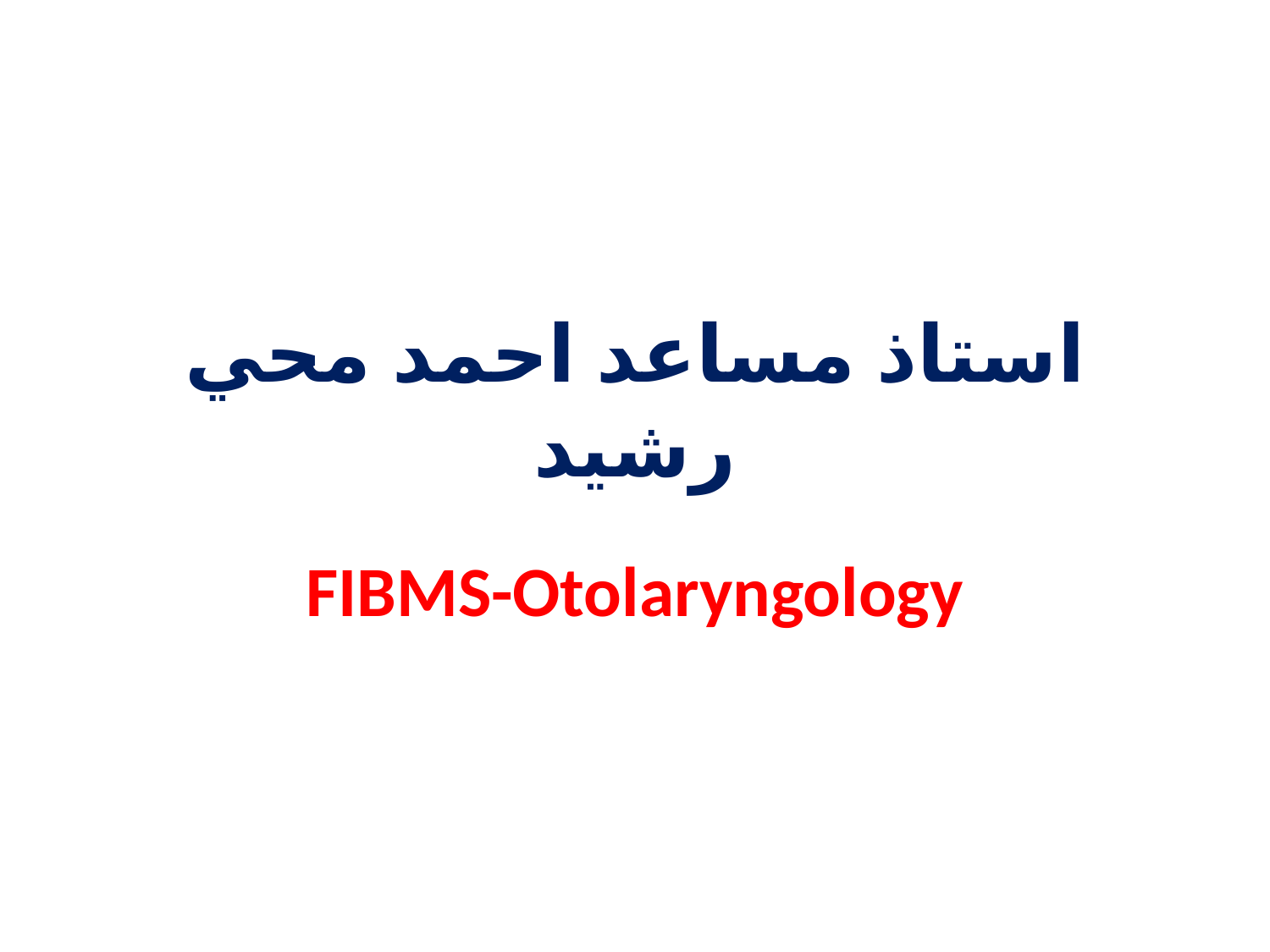

# استاذ مساعد احمد محي رشيد
FIBMS-Otolaryngology